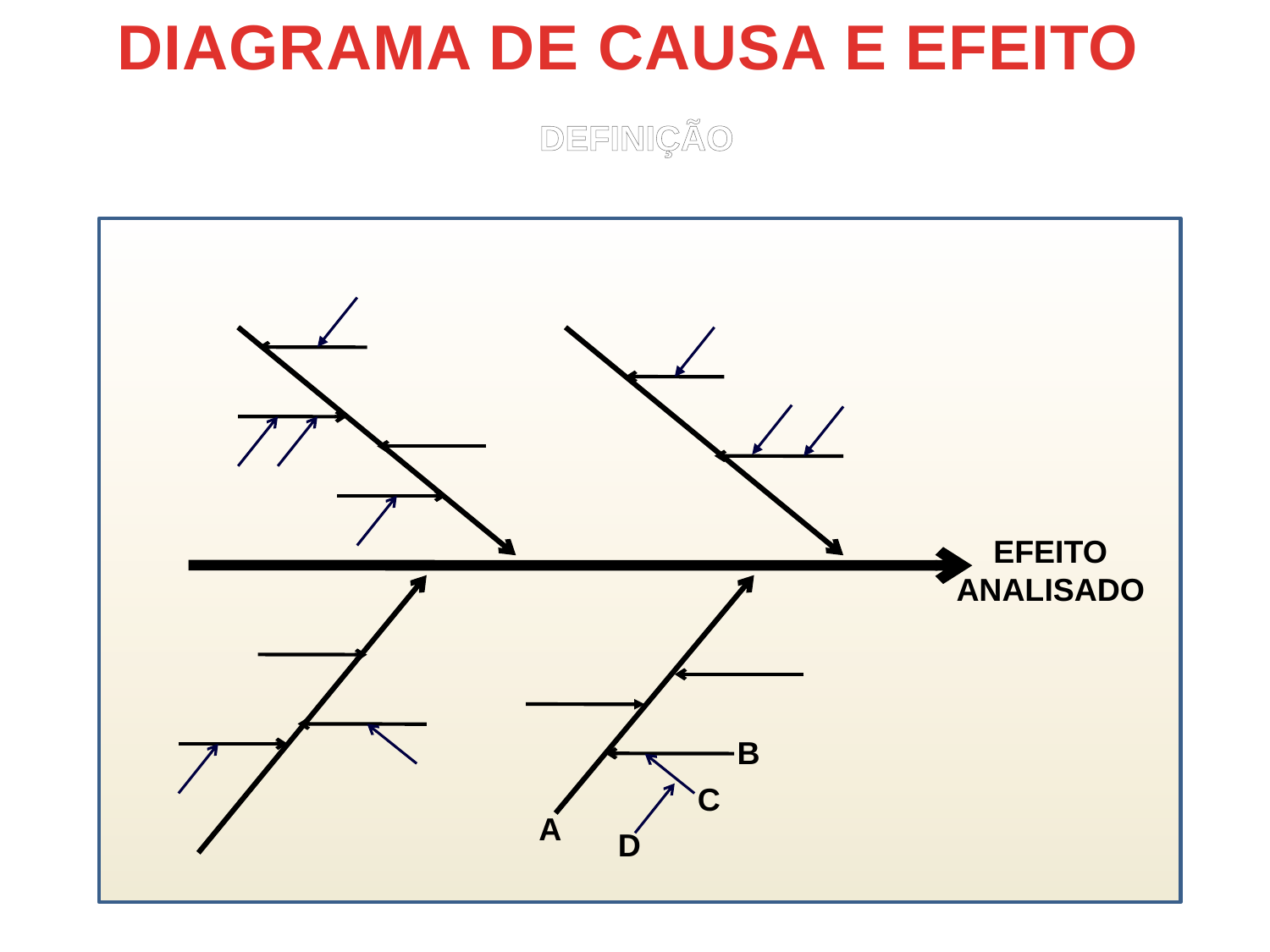

DIAGRAMA DE CAUSA E EFEITO
DEFINIÇÃO

EFEITO
ANALISADO
B
C
A
D